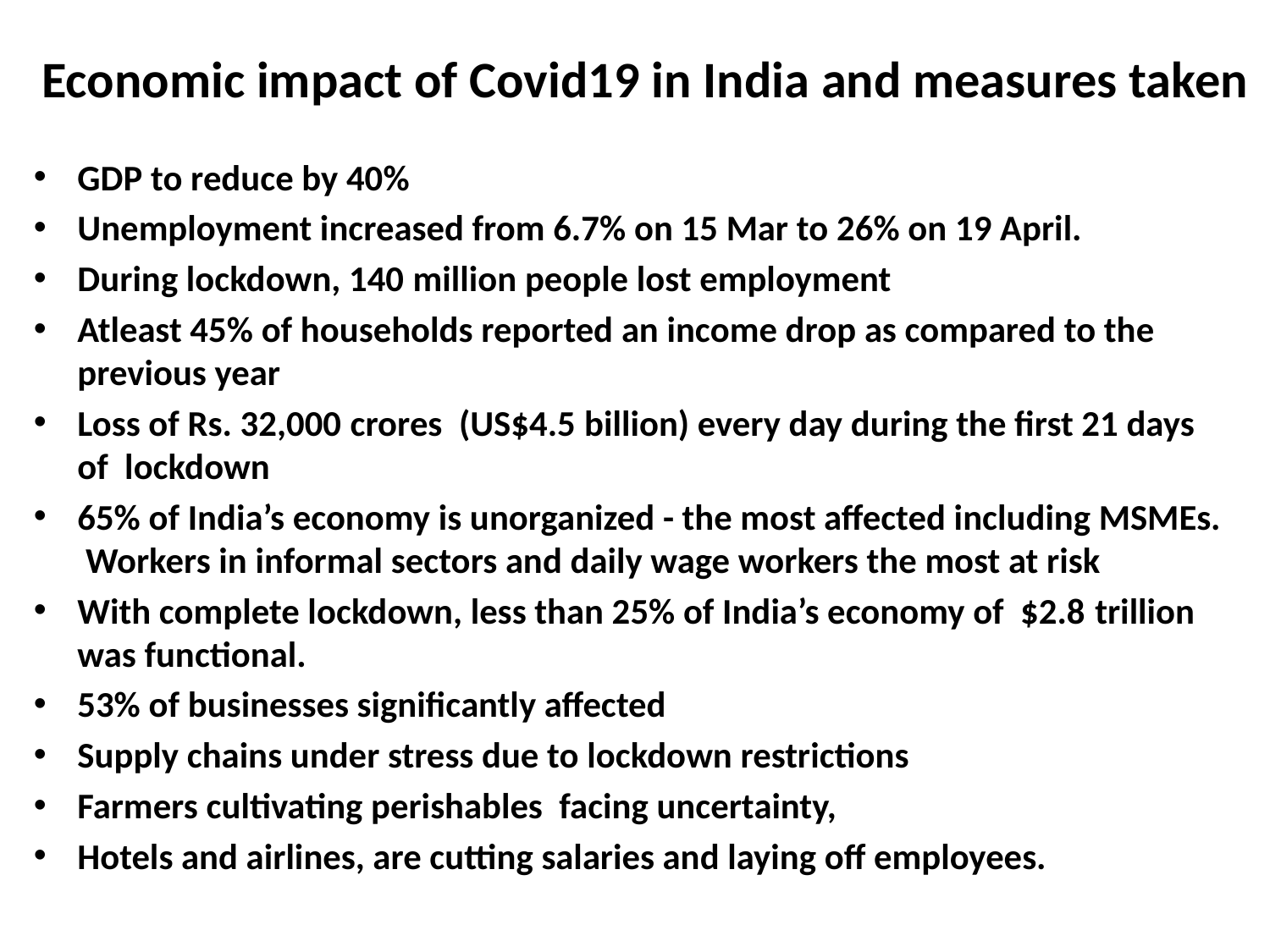

# Economic impact of Covid19 in India and measures taken
GDP to reduce by 40%
Unemployment increased from 6.7% on 15 Mar to 26% on 19 April.
During lockdown, 140 million people lost employment
Atleast 45% of households reported an income drop as compared to the previous year
Loss of Rs. 32,000 crores  (US$4.5 billion) every day during the first 21 days of  lockdown
65% of India’s economy is unorganized - the most affected including MSMEs.  Workers in informal sectors and daily wage workers the most at risk
With complete lockdown, less than 25% of India’s economy of  $2.8 trillion was functional.
53% of businesses significantly affected
Supply chains under stress due to lockdown restrictions
Farmers cultivating perishables  facing uncertainty,
Hotels and airlines, are cutting salaries and laying off employees.